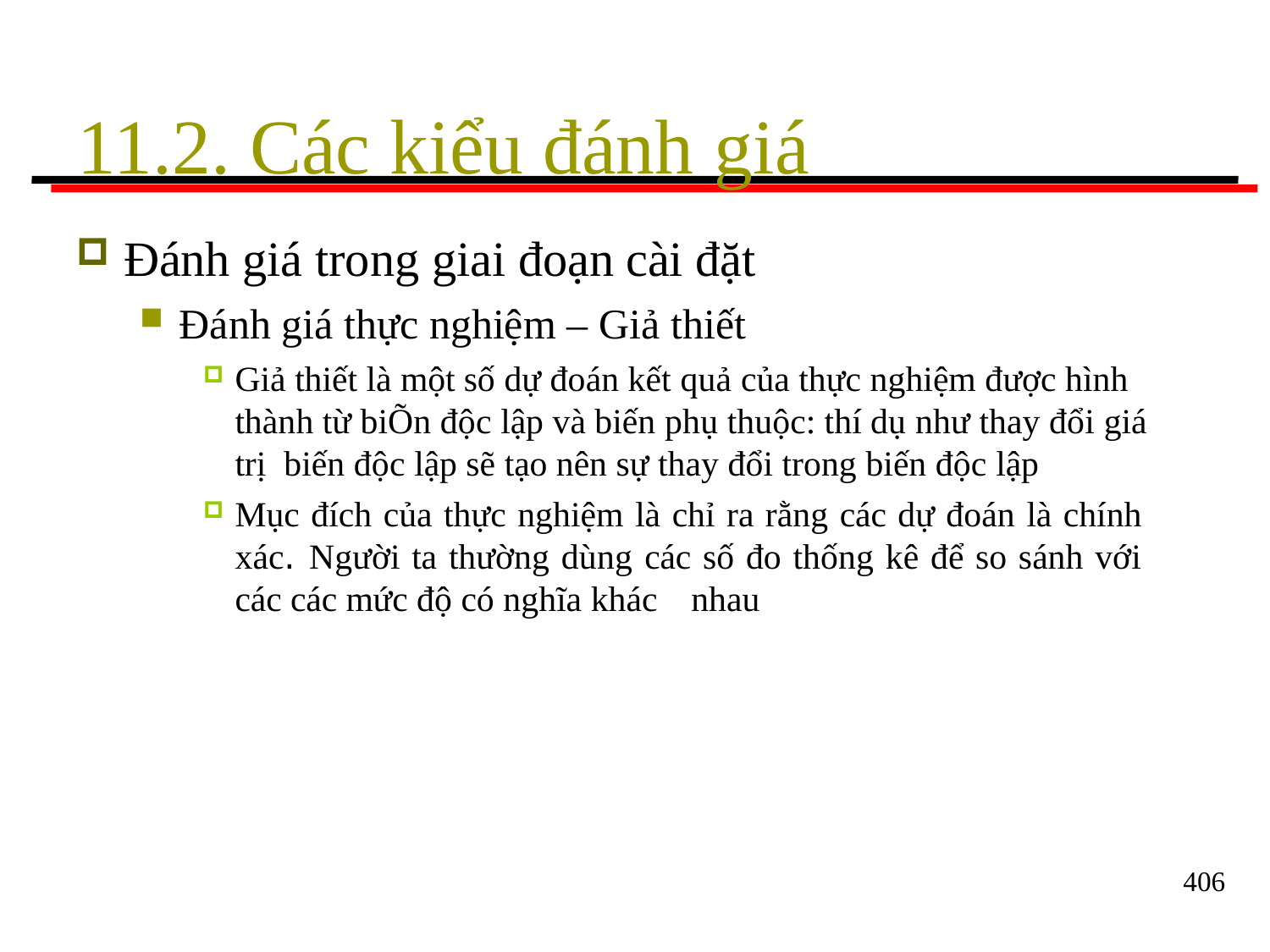

# 11.2. Các kiểu đánh giá
Đánh giá trong giai đoạn cài đặt
Đánh giá thực nghiệm – Giả thiết
Giả thiết là một số dự đoán kết quả của thực nghiệm được hình  thành từ biÕn độc lập và biến phụ thuộc: thí dụ như thay đổi giá trị  biến độc lập sẽ tạo nên sự thay đổi trong biến độc lập
Mục đích của thực nghiệm là chỉ ra rằng các dự đoán là chính  xác. Người ta thường dùng các số đo thống kê để so sánh với  các các mức độ có nghĩa khác   nhau
406